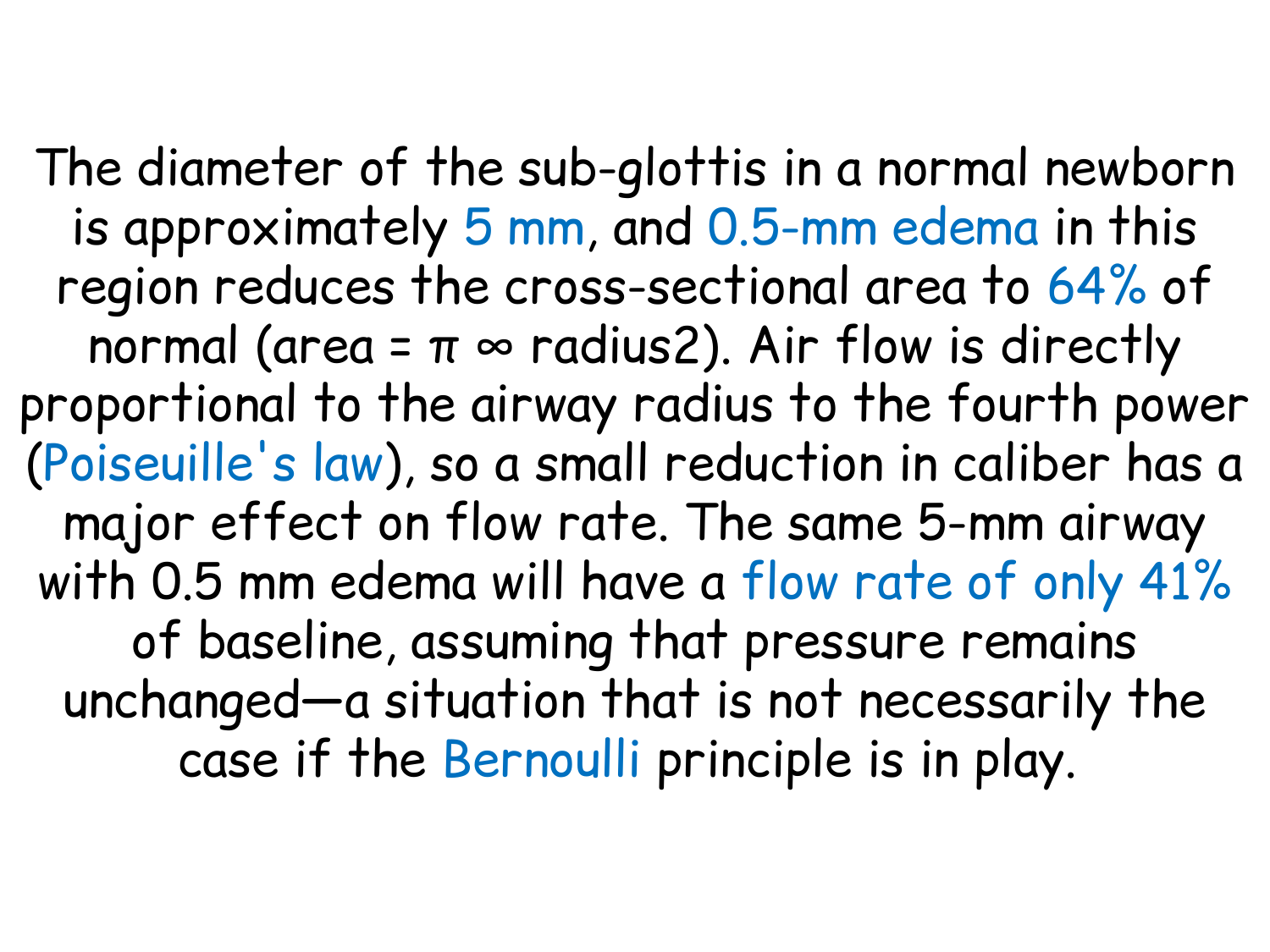

The diameter of the sub-glottis in a normal newborn is approximately 5 mm, and 0.5-mm edema in this region reduces the cross-sectional area to 64% of normal (area = π ∞ radius2). Air flow is directly proportional to the airway radius to the fourth power (Poiseuille's law), so a small reduction in caliber has a major effect on flow rate. The same 5-mm airway with 0.5 mm edema will have a flow rate of only 41% of baseline, assuming that pressure remains unchanged—a situation that is not necessarily the case if the Bernoulli principle is in play.